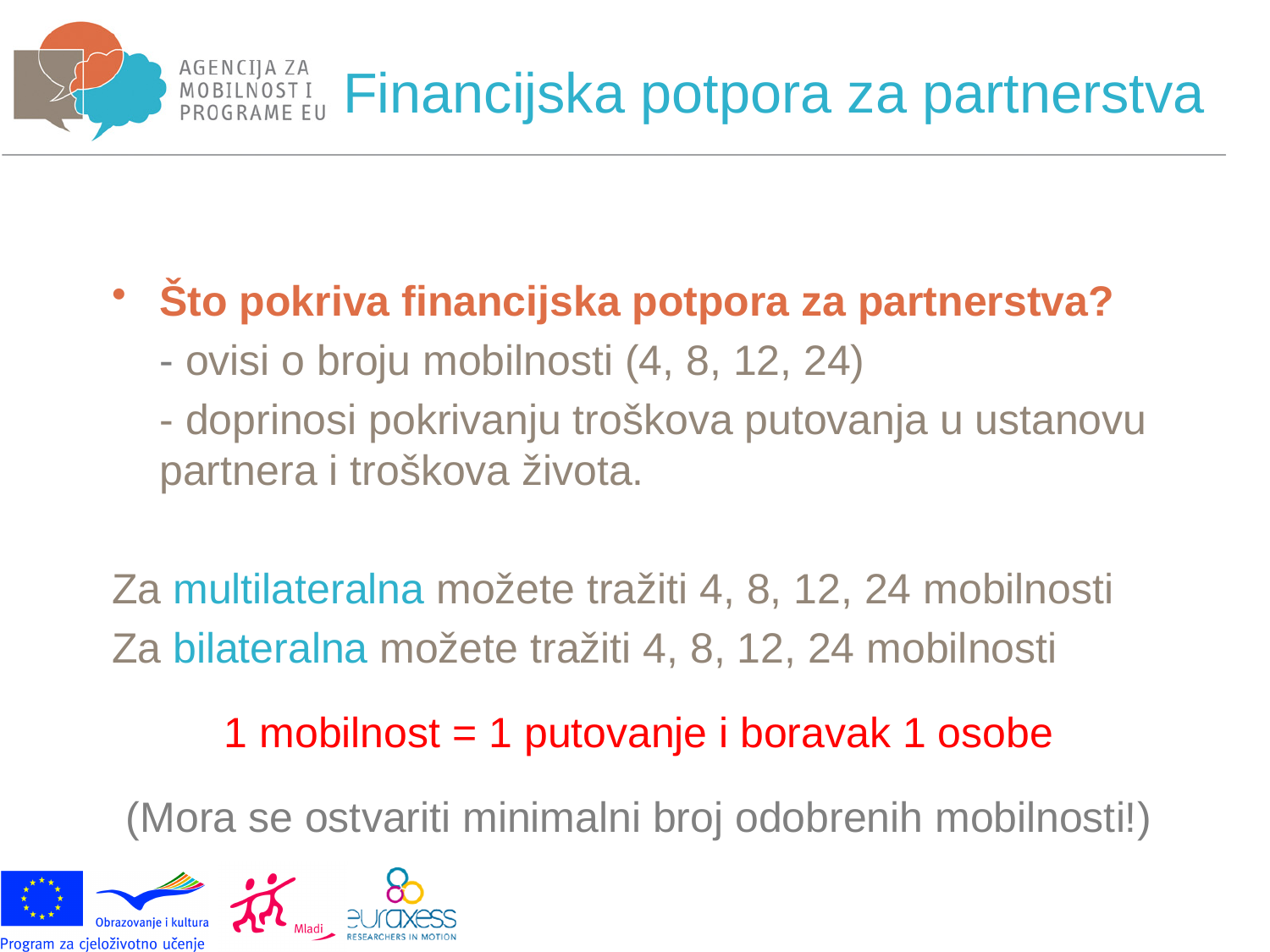

# Financijska potpora za partnerstva

Što pokriva financijska potpora za partnerstva?
	- ovisi o broju mobilnosti (4, 8, 12, 24)
	- doprinosi pokrivanju troškova putovanja u ustanovu partnera i troškova života.

Za multilateralna možete tražiti 4, 8, 12, 24 mobilnosti
Za bilateralna možete tražiti 4, 8, 12, 24 mobilnosti
1 mobilnost = 1 putovanje i boravak 1 osobe
(Mora se ostvariti minimalni broj odobrenih mobilnosti!)